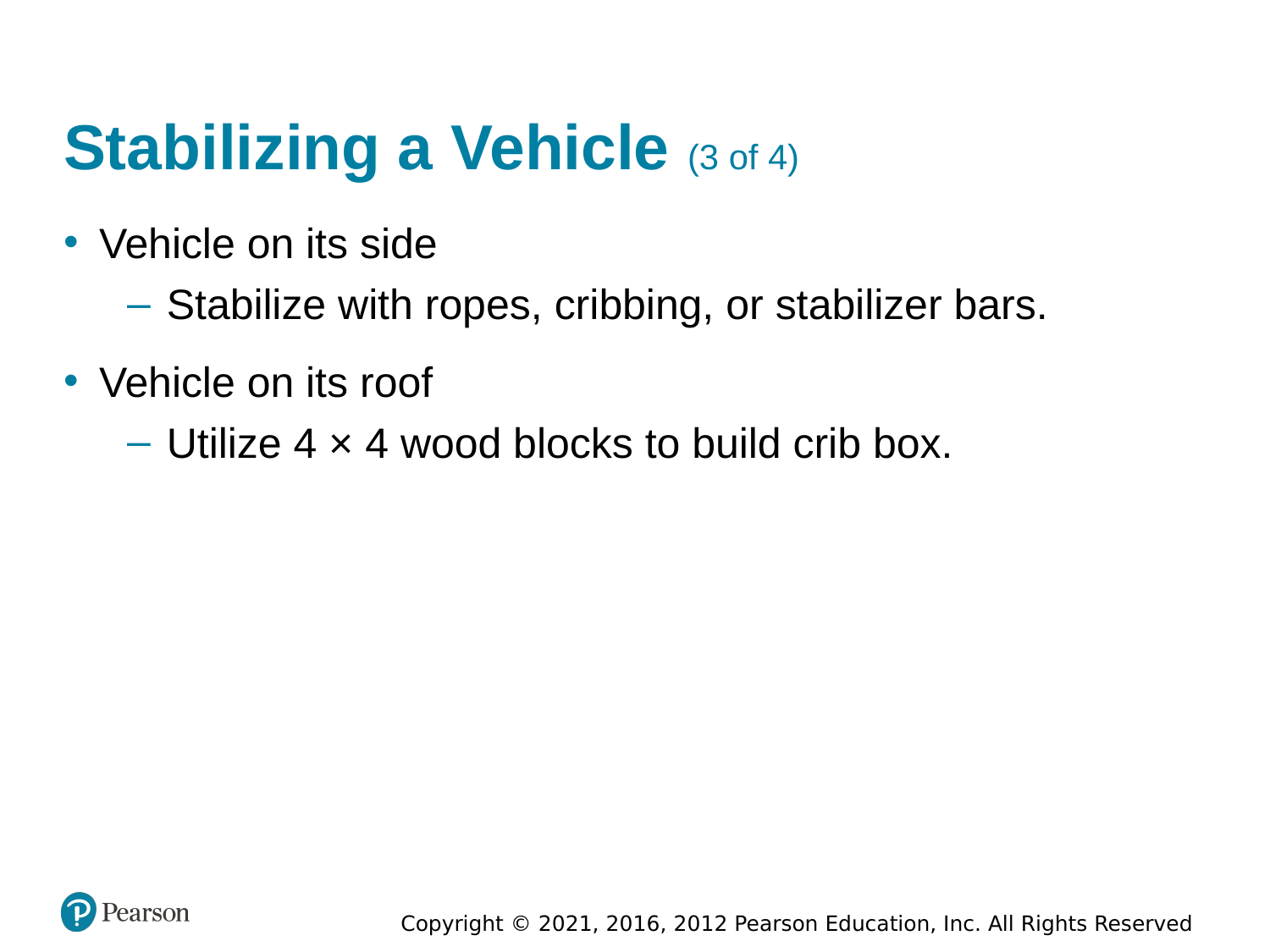

# Stabilizing a Vehicle (3 of 4)
Vehicle on its side
Stabilize with ropes, cribbing, or stabilizer bars.
Vehicle on its roof
Utilize 4 × 4 wood blocks to build crib box.